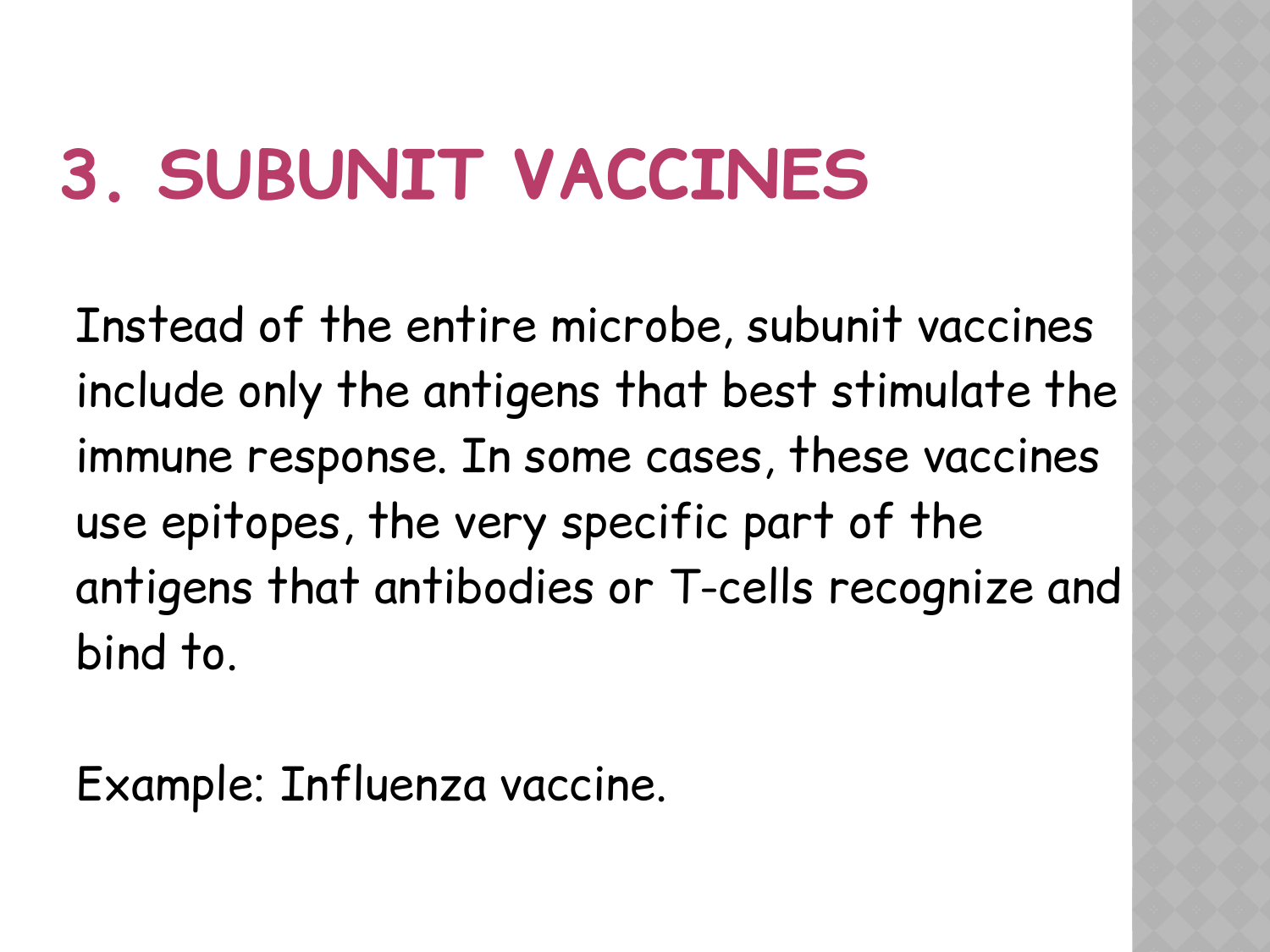

# 3. Subunit vaccines

Instead of the entire microbe, subunit vaccines
include only the antigens that best stimulate the
immune response. In some cases, these vaccines
use epitopes, the very specific part of the
antigens that antibodies or T-cells recognize and
bind to.

Example: Influenza vaccine.